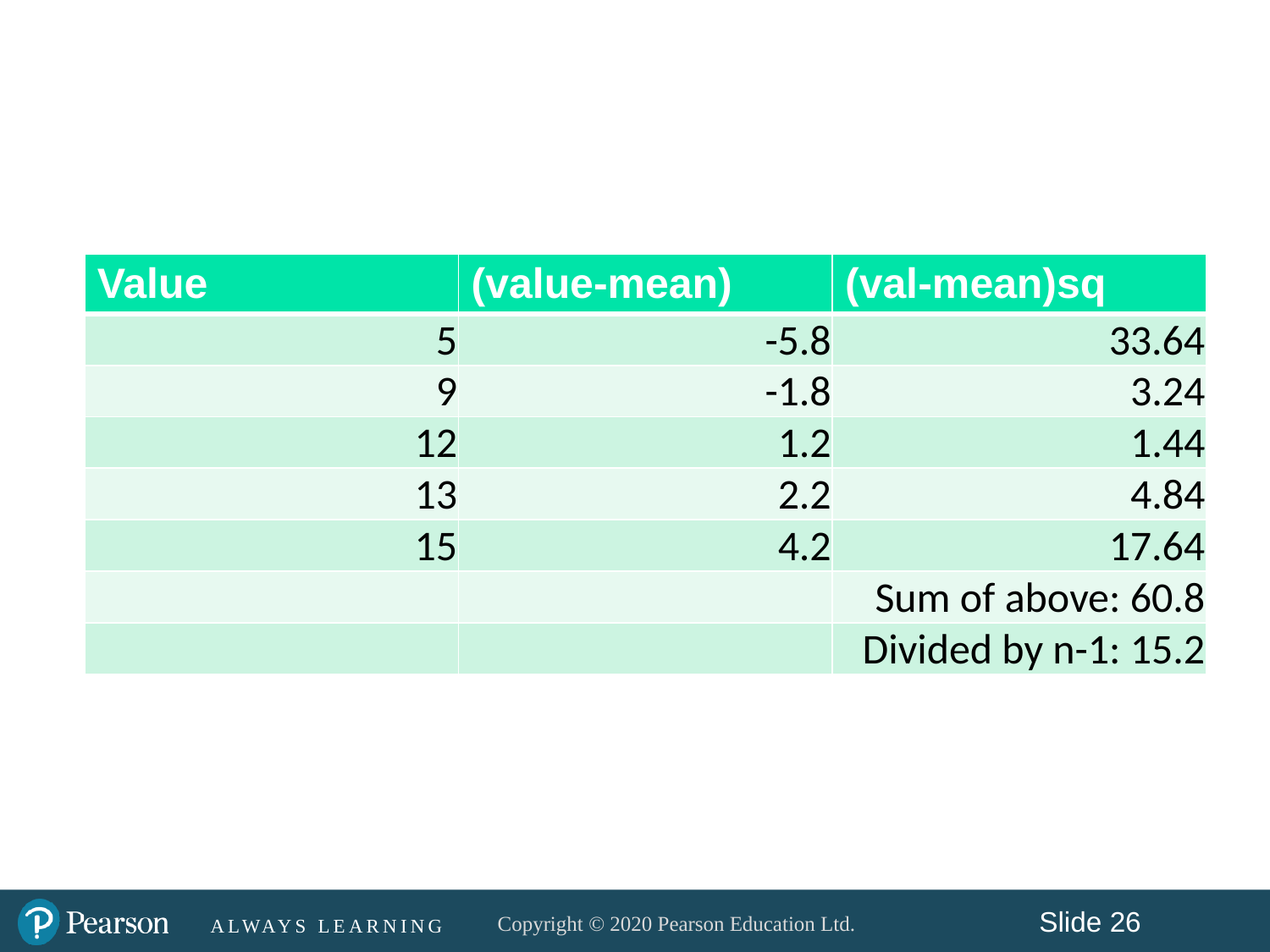

#
| Value | (value-mean) | (val-mean)sq |
| --- | --- | --- |
| 5 | -5.8 | 33.64 |
| 9 | -1.8 | 3.24 |
| 12 | 1.2 | 1.44 |
| 13 | 2.2 | 4.84 |
| 15 | 4.2 | 17.64 |
|  |  | Sum of above: 60.8 |
|  |  | Divided by n-1: 15.2 |